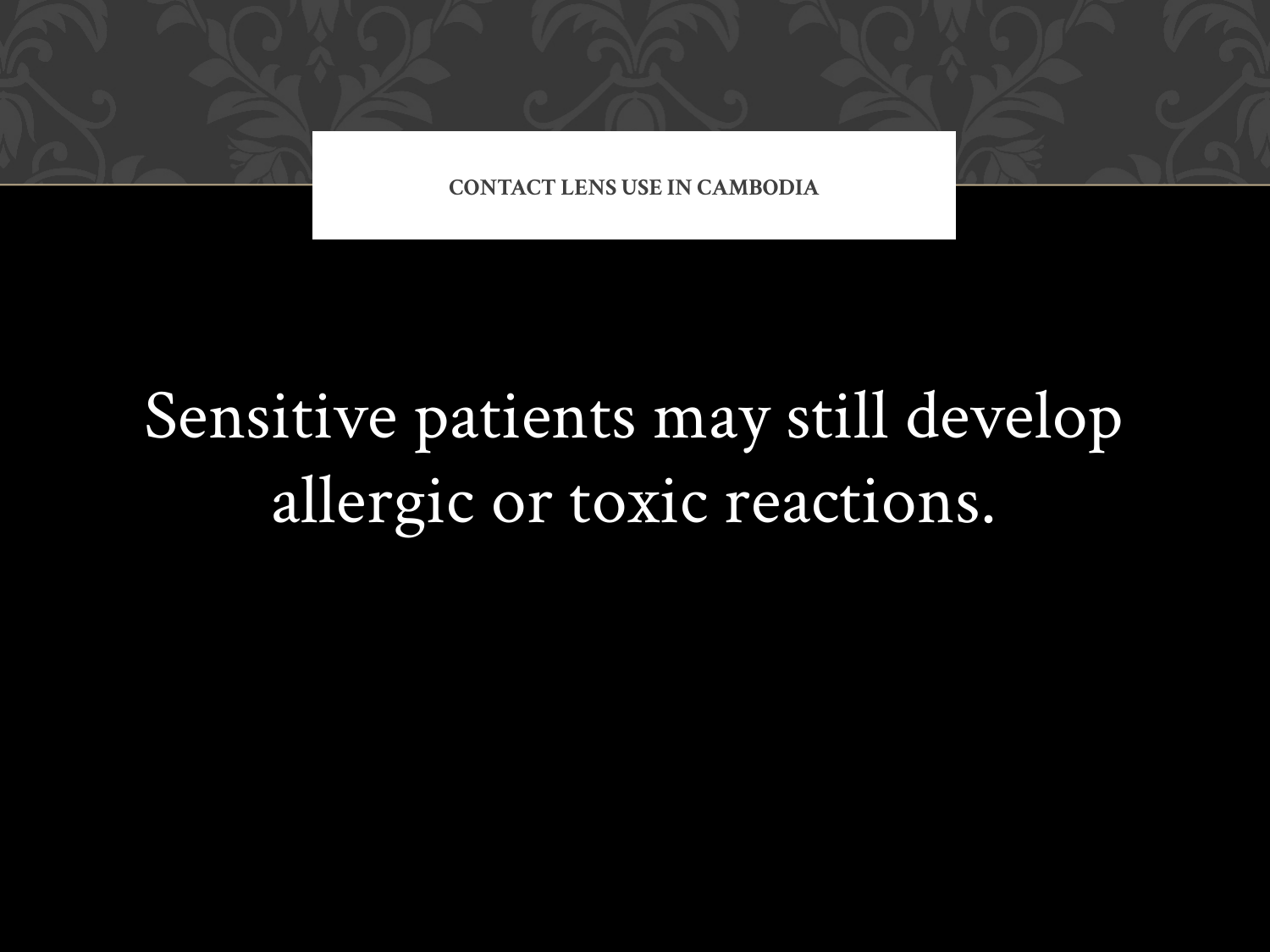

# Contact lens use in cambodia
Sensitive patients may still develop allergic or toxic reactions.